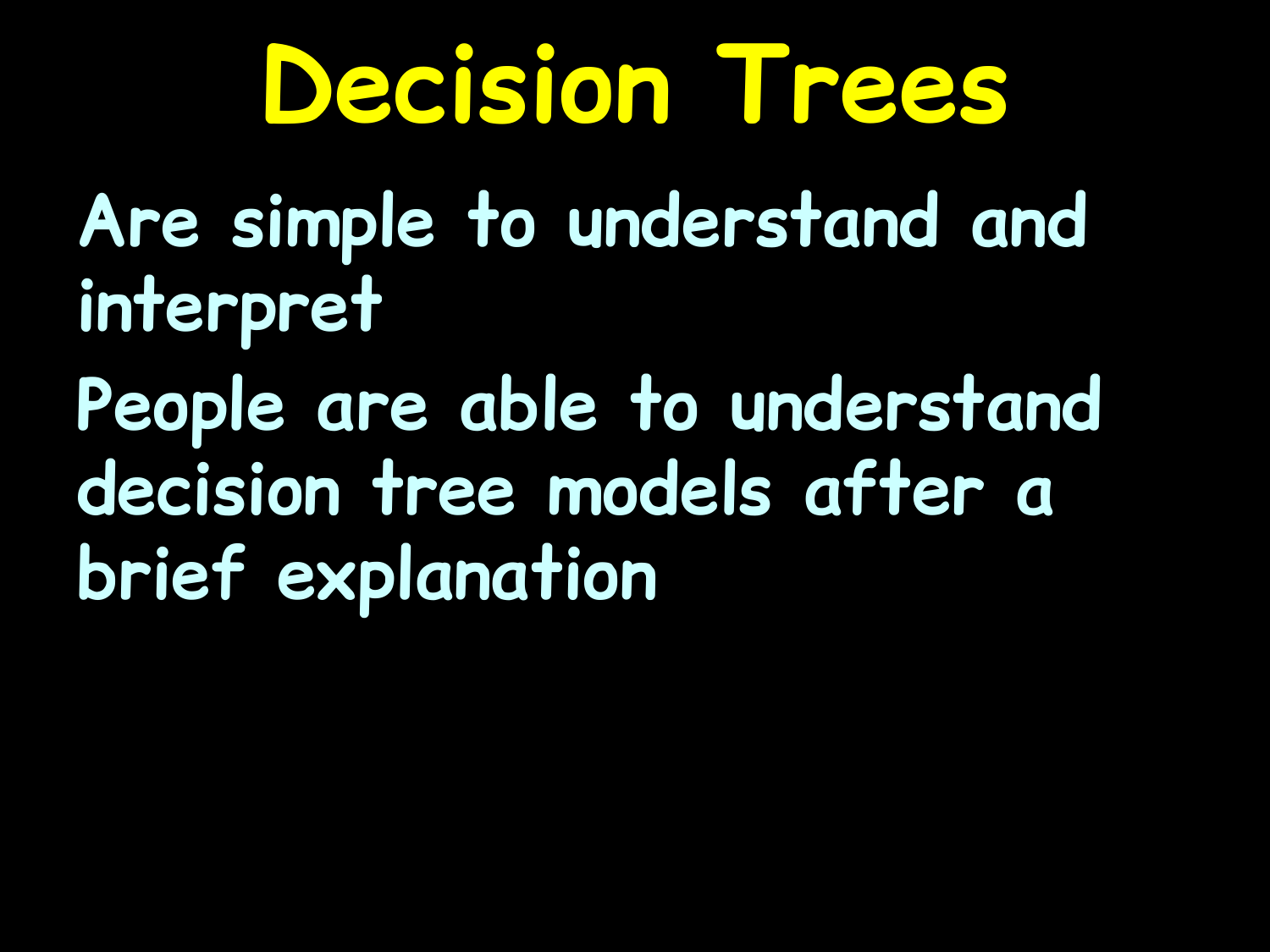

# Decision Trees
Are simple to understand and interpret
People are able to understand decision tree models after a brief explanation